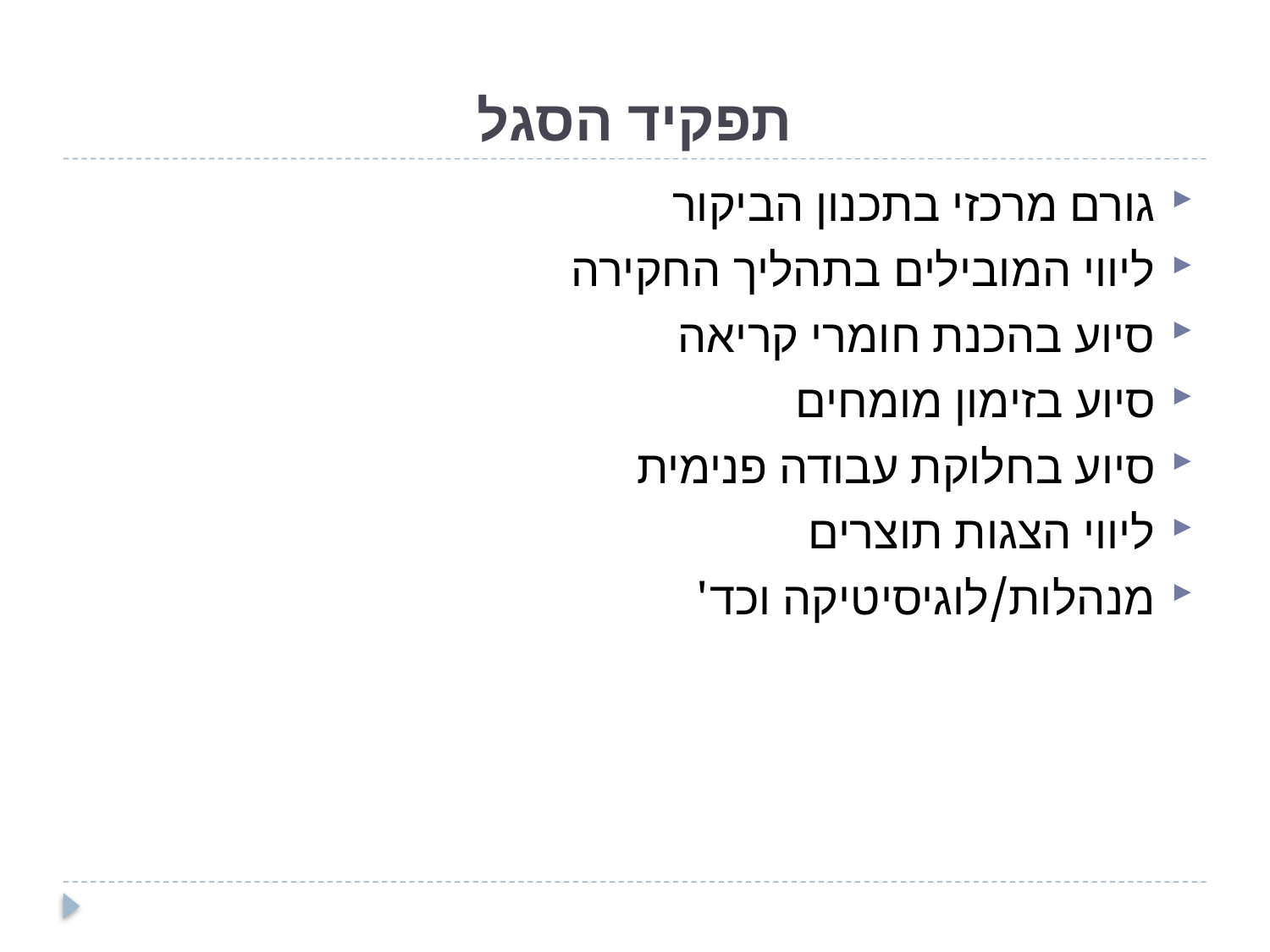

# תפקיד הסגל
גורם מרכזי בתכנון הביקור
ליווי המובילים בתהליך החקירה
סיוע בהכנת חומרי קריאה
סיוע בזימון מומחים
סיוע בחלוקת עבודה פנימית
ליווי הצגות תוצרים
מנהלות/לוגיסיטיקה וכד'